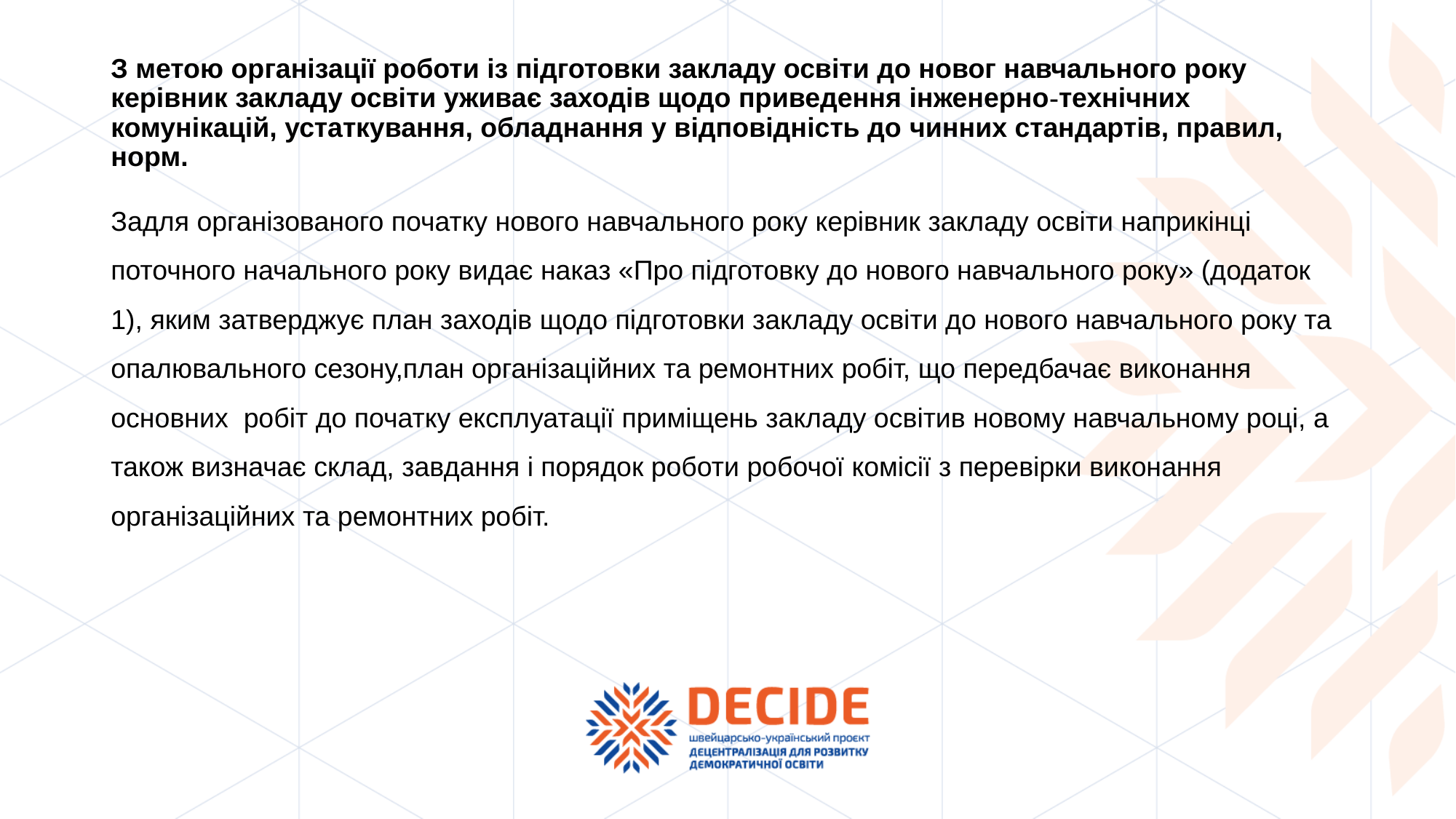

З метою організації роботи із підготовки закладу освіти до новог навчального року керівник закладу освіти уживає заходів щодо приведення інженерно-технічних комунікацій, устаткування, обладнання у відповідність до чинних стандартів, правил, норм.
Задля організованого початку нового навчального року керівник закладу освіти наприкінці поточного начального року видає наказ «Про підготовку до нового навчального року» (додаток 1), яким затверджує план заходів щодо підготовки закладу освіти до нового навчального року та опалювального сезону,план організаційних та ремонтних робіт, що передбачає виконання основних  робіт до початку експлуатації приміщень закладу освітив новому навчальному році, а також визначає склад, завдання і порядок роботи робочої комісії з перевірки виконання організаційних та ремонтних робіт.